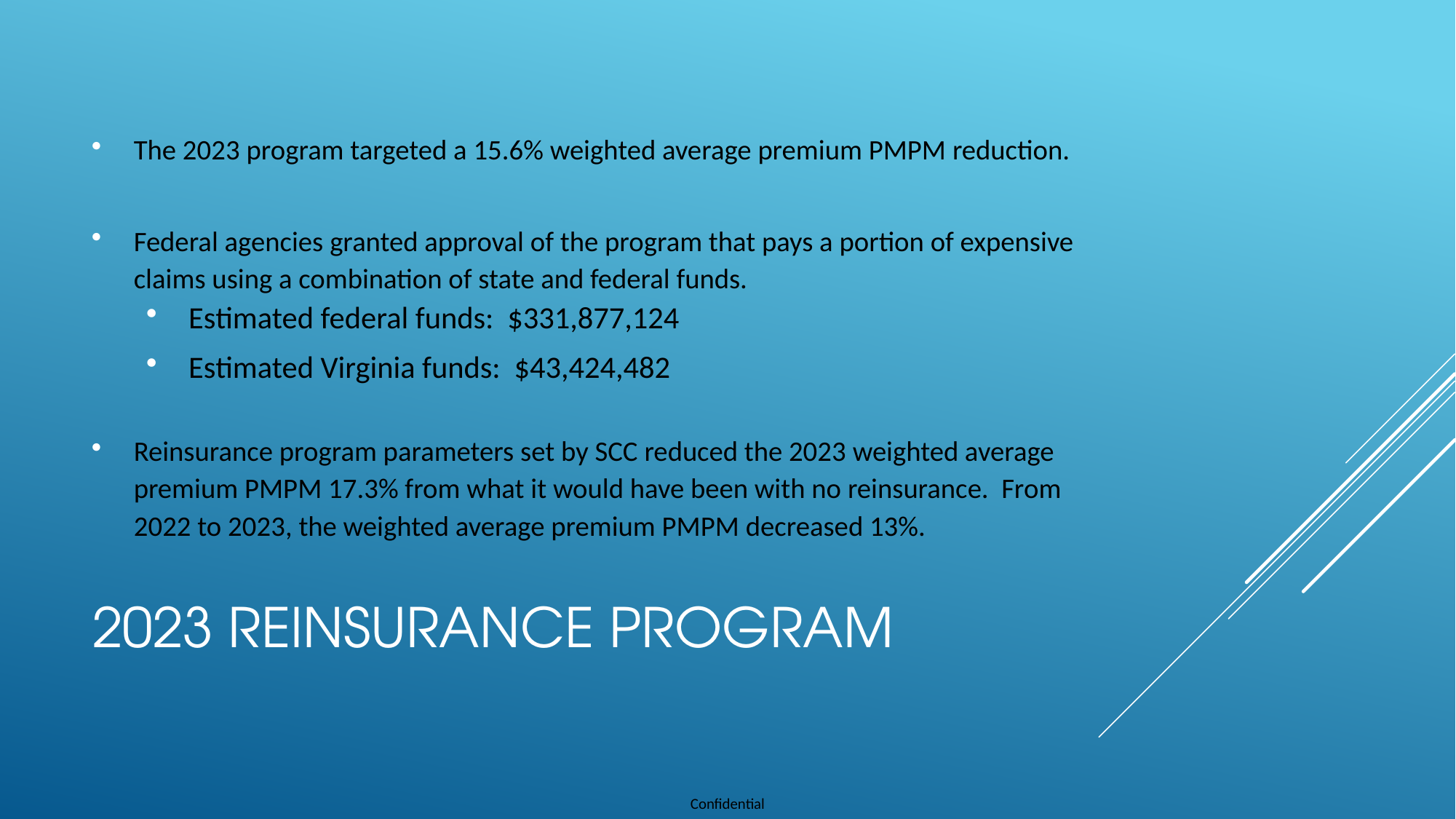

The 2023 program targeted a 15.6% weighted average premium PMPM reduction.

Federal agencies granted approval of the program that pays a portion of expensive claims using a combination of state and federal funds.
Estimated federal funds:  $331,877,124
Estimated Virginia funds:  $43,424,482

Reinsurance program parameters set by SCC reduced the 2023 weighted average premium PMPM 17.3% from what it would have been with no reinsurance.  From 2022 to 2023, the weighted average premium PMPM decreased 13%.

# 2023 Reinsurance program